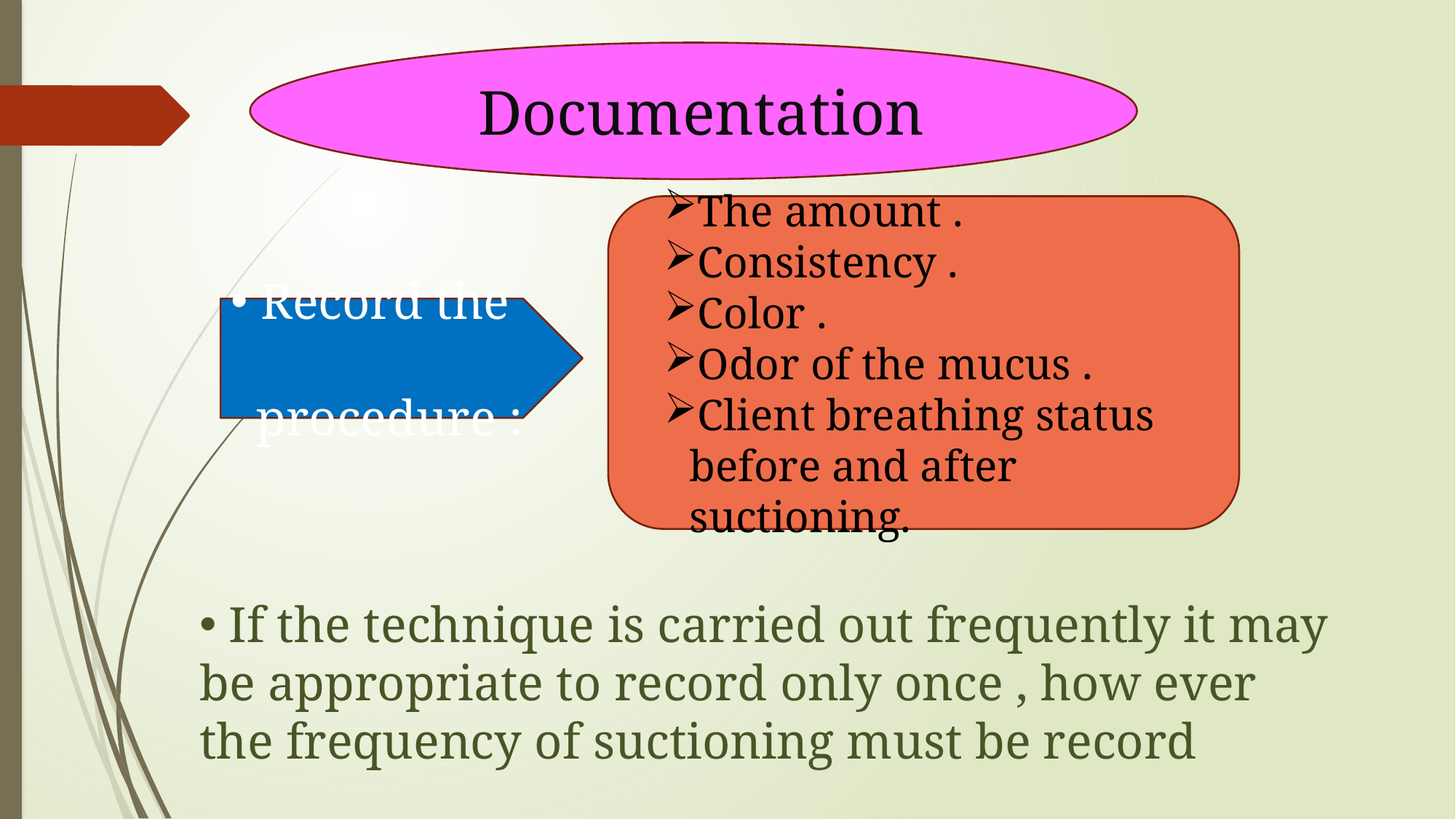

Documentation
The amount .
Consistency .
Color .
Odor of the mucus .
Client breathing status before and after suctioning.
 Record the
  procedure :
 If the technique is carried out frequently it may be appropriate to record only once , how ever the frequency of suctioning must be record